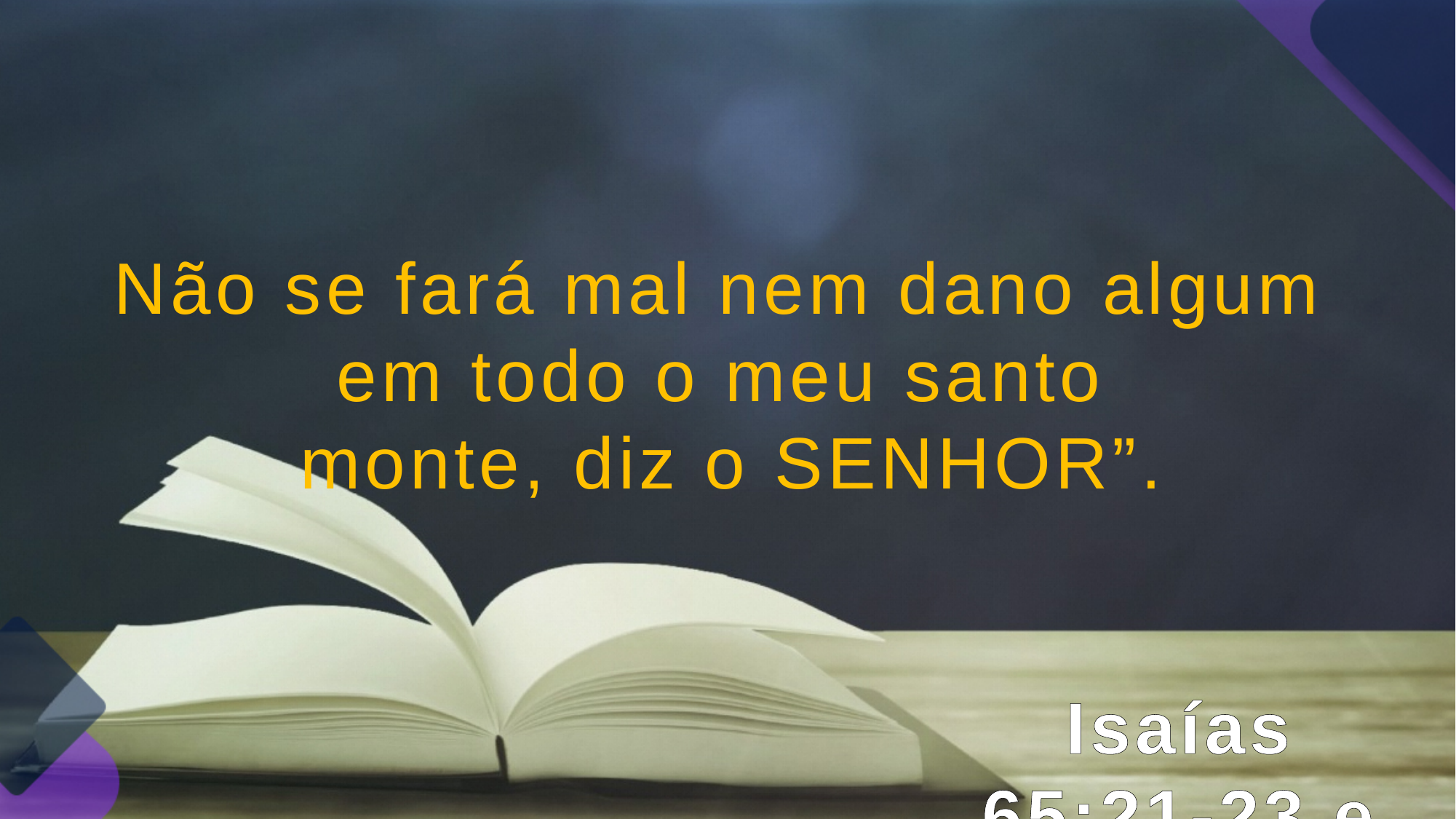

Não se fará mal nem dano algum em todo o meu santo
 monte, diz o SENHOR”.
Isaías 65:21-23 e 25.